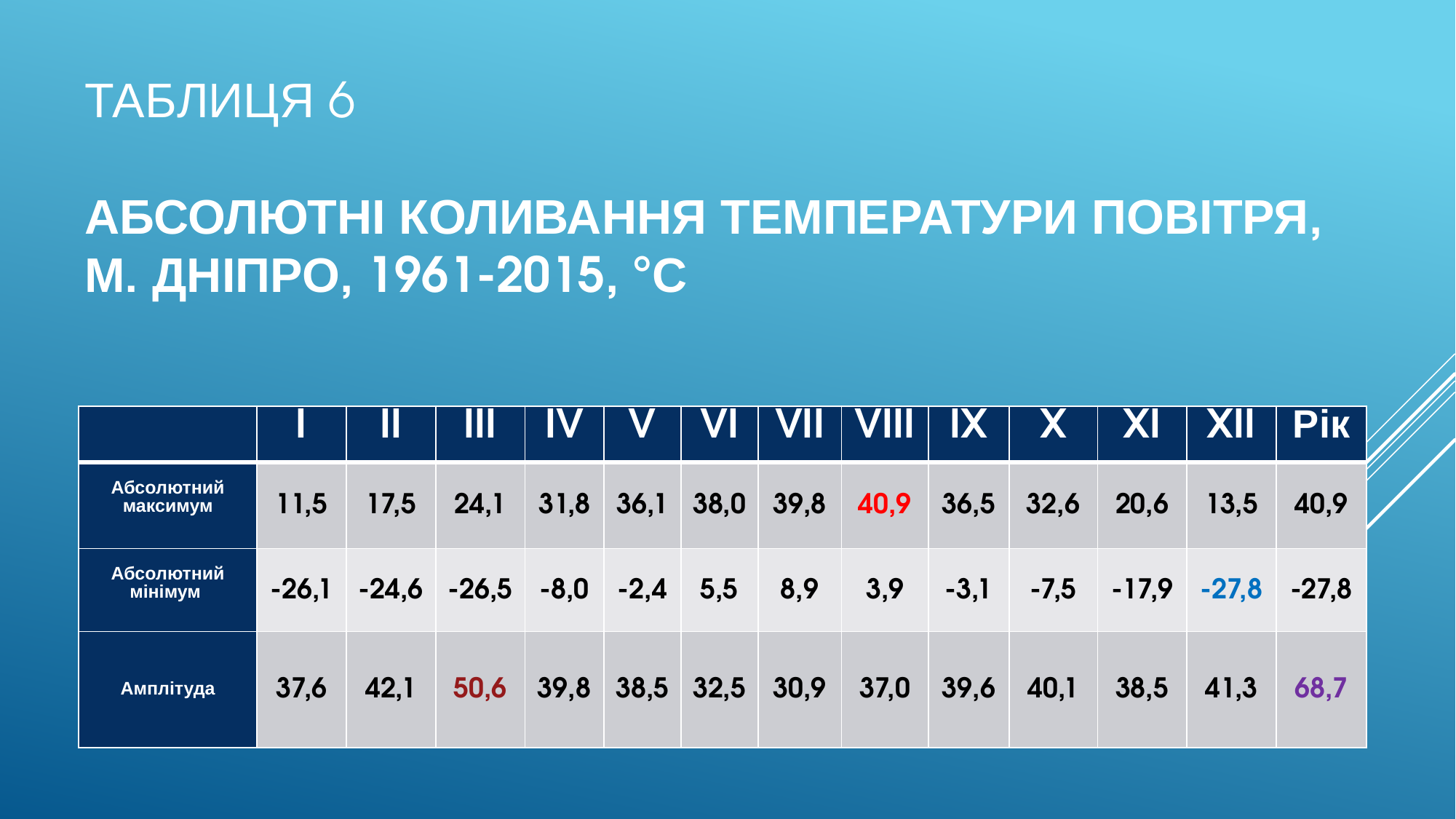

# Таблиця 6 Абсолютні коливання температури повітря, м. Дніпро, 1961-2015, °С
|  | I | II | III | IV | V | VI | VII | VIII | IX | X | XI | XII | Рік |
| --- | --- | --- | --- | --- | --- | --- | --- | --- | --- | --- | --- | --- | --- |
| Абсолютний максимум | 11,5 | 17,5 | 24,1 | 31,8 | 36,1 | 38,0 | 39,8 | 40,9 | 36,5 | 32,6 | 20,6 | 13,5 | 40,9 |
| Абсолютний мінімум | -26,1 | -24,6 | -26,5 | -8,0 | -2,4 | 5,5 | 8,9 | 3,9 | -3,1 | -7,5 | -17,9 | -27,8 | -27,8 |
| Амплітуда | 37,6 | 42,1 | 50,6 | 39,8 | 38,5 | 32,5 | 30,9 | 37,0 | 39,6 | 40,1 | 38,5 | 41,3 | 68,7 |